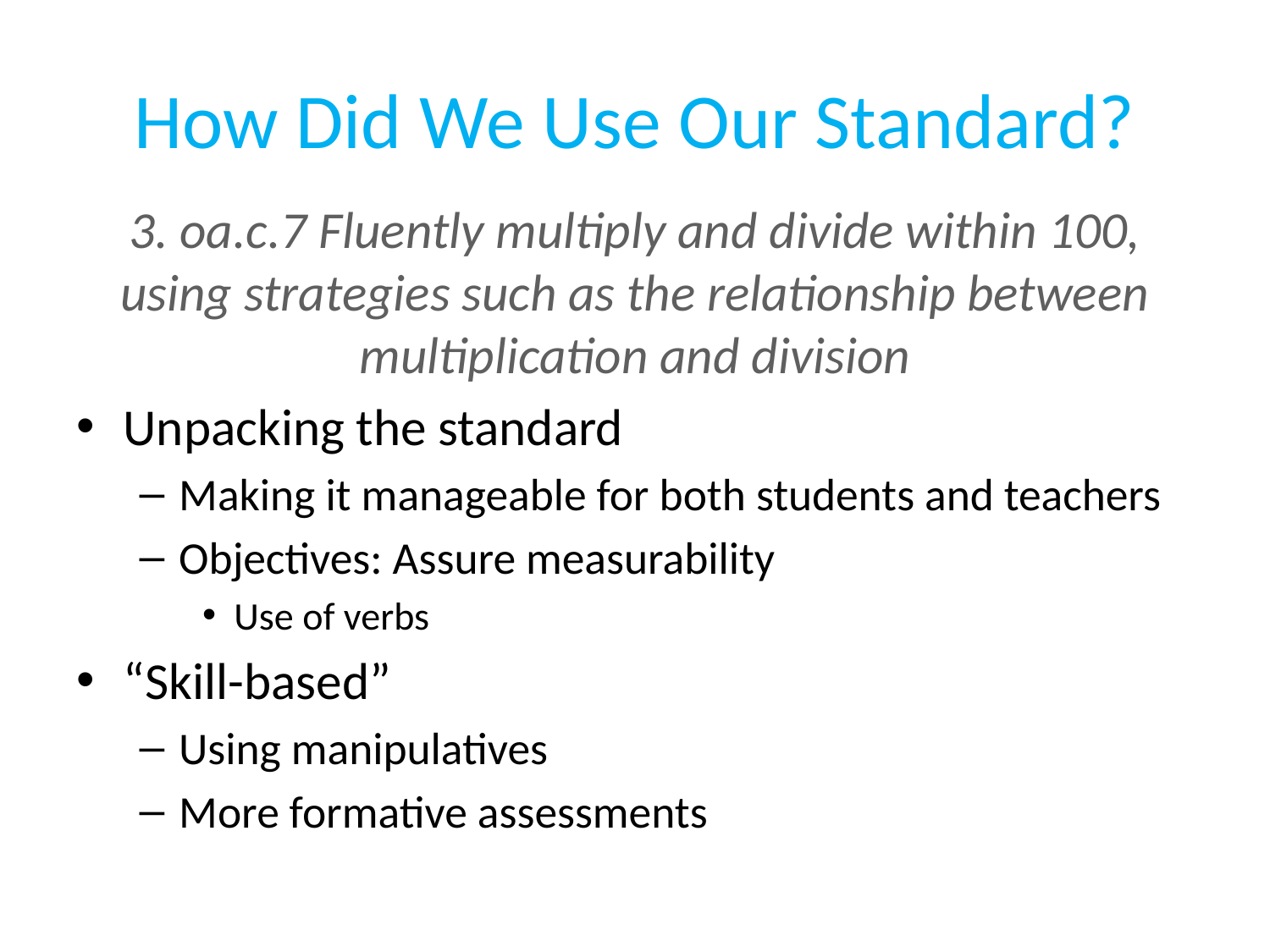

# How Did We Use Our Standard?
3. oa.c.7 Fluently multiply and divide within 100, using strategies such as the relationship between multiplication and division
Unpacking the standard
Making it manageable for both students and teachers
Objectives: Assure measurability
Use of verbs
“Skill-based”
Using manipulatives
More formative assessments